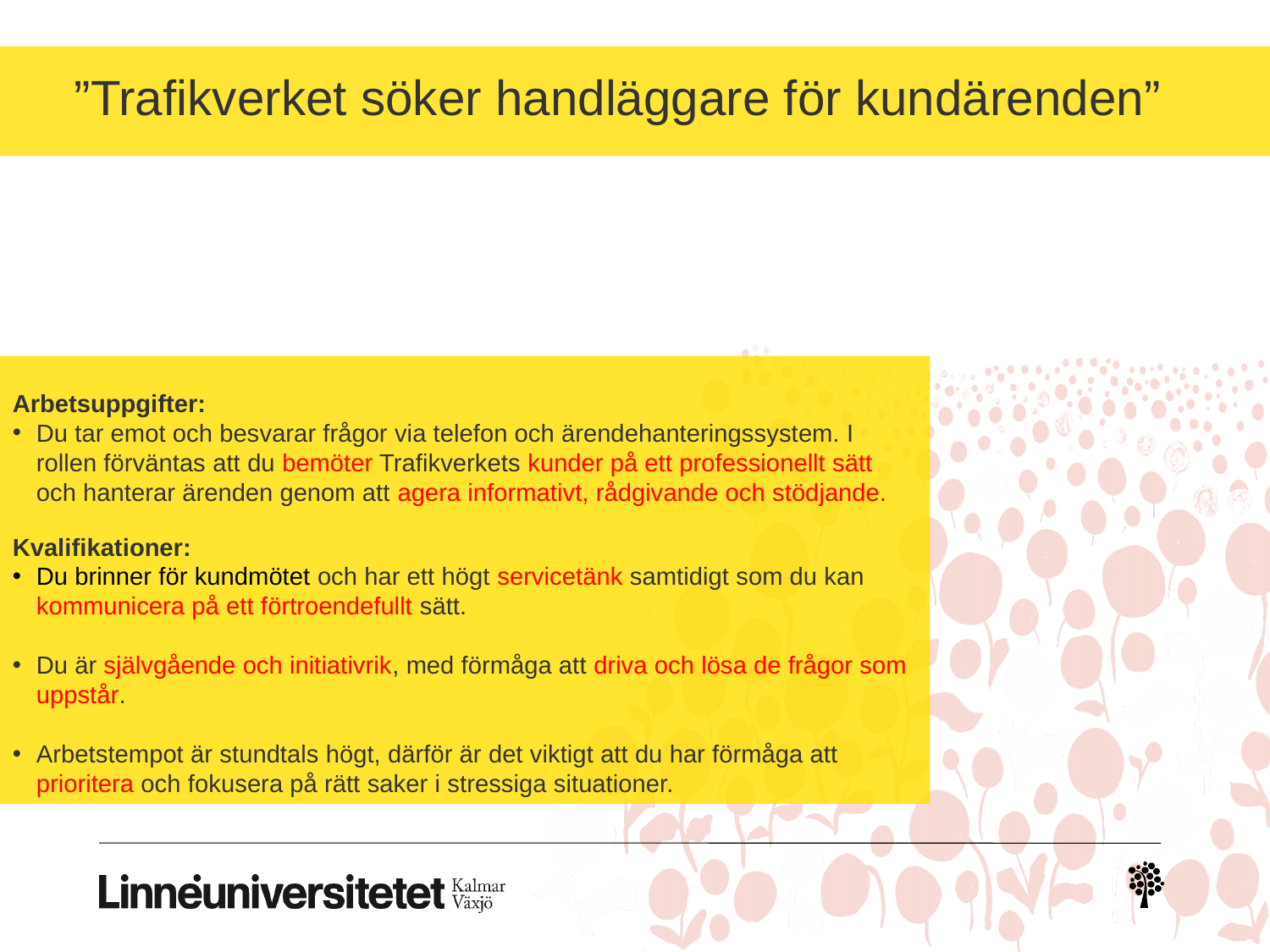

# ”Trafikverket söker handläggare för kundärenden”

Arbetsuppgifter:
Du tar emot och besvarar frågor via telefon och ärendehanteringssystem. I rollen förväntas att du bemöter Trafikverkets kunder på ett professionellt sätt och hanterar ärenden genom att agera informativt, rådgivande och stödjande.

Kvalifikationer:
Du brinner för kundmötet och har ett högt servicetänk samtidigt som du kan kommunicera på ett förtroendefullt sätt.

Du är självgående och initiativrik, med förmåga att driva och lösa de frågor som uppstår.

Arbetstempot är stundtals högt, därför är det viktigt att du har förmåga att prioritera och fokusera på rätt saker i stressiga situationer.